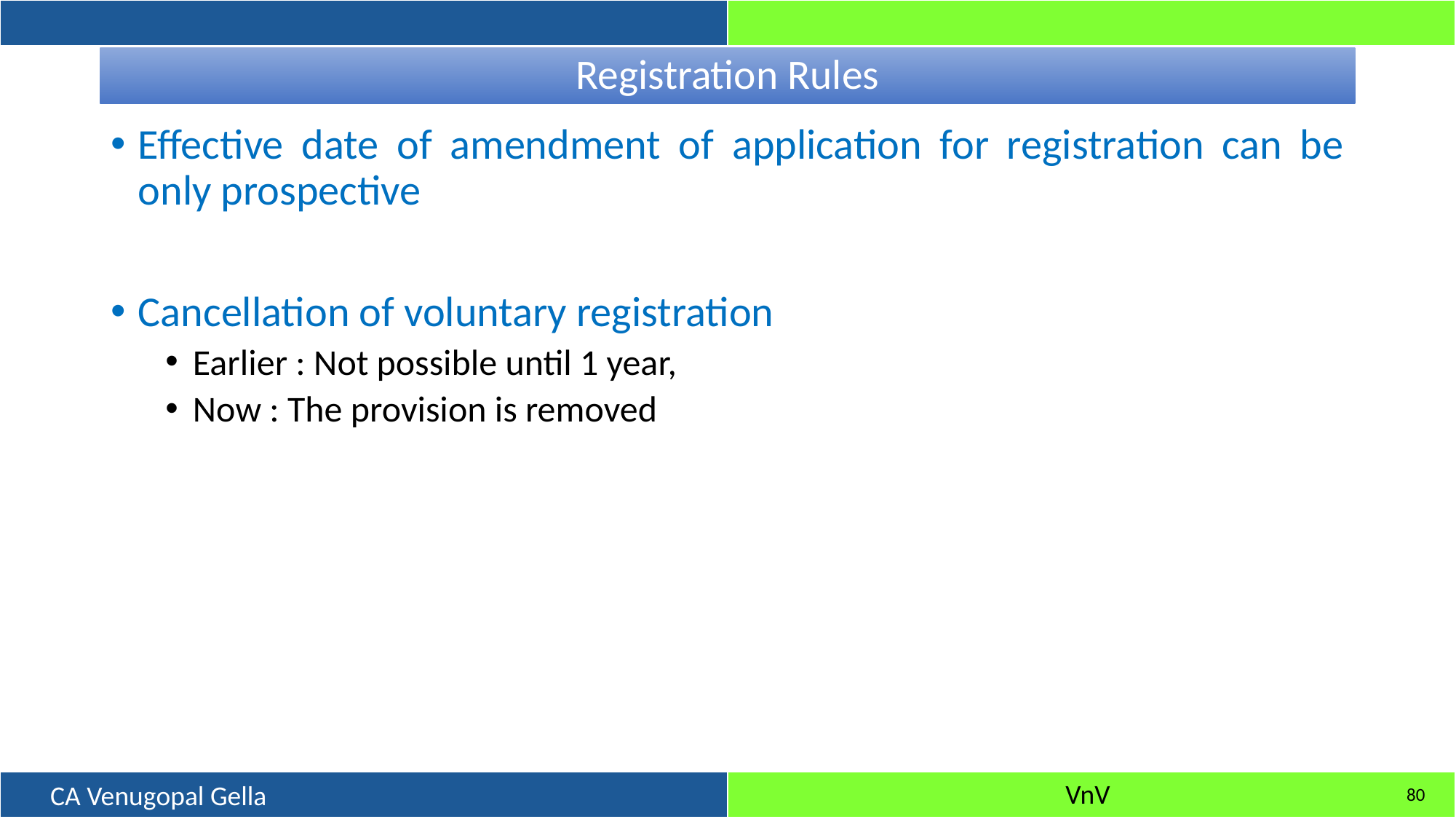

# Registration Rules
Effective date of amendment of application for registration can be only prospective

Cancellation of voluntary registration
Earlier : Not possible until 1 year,
Now : The provision is removed
80